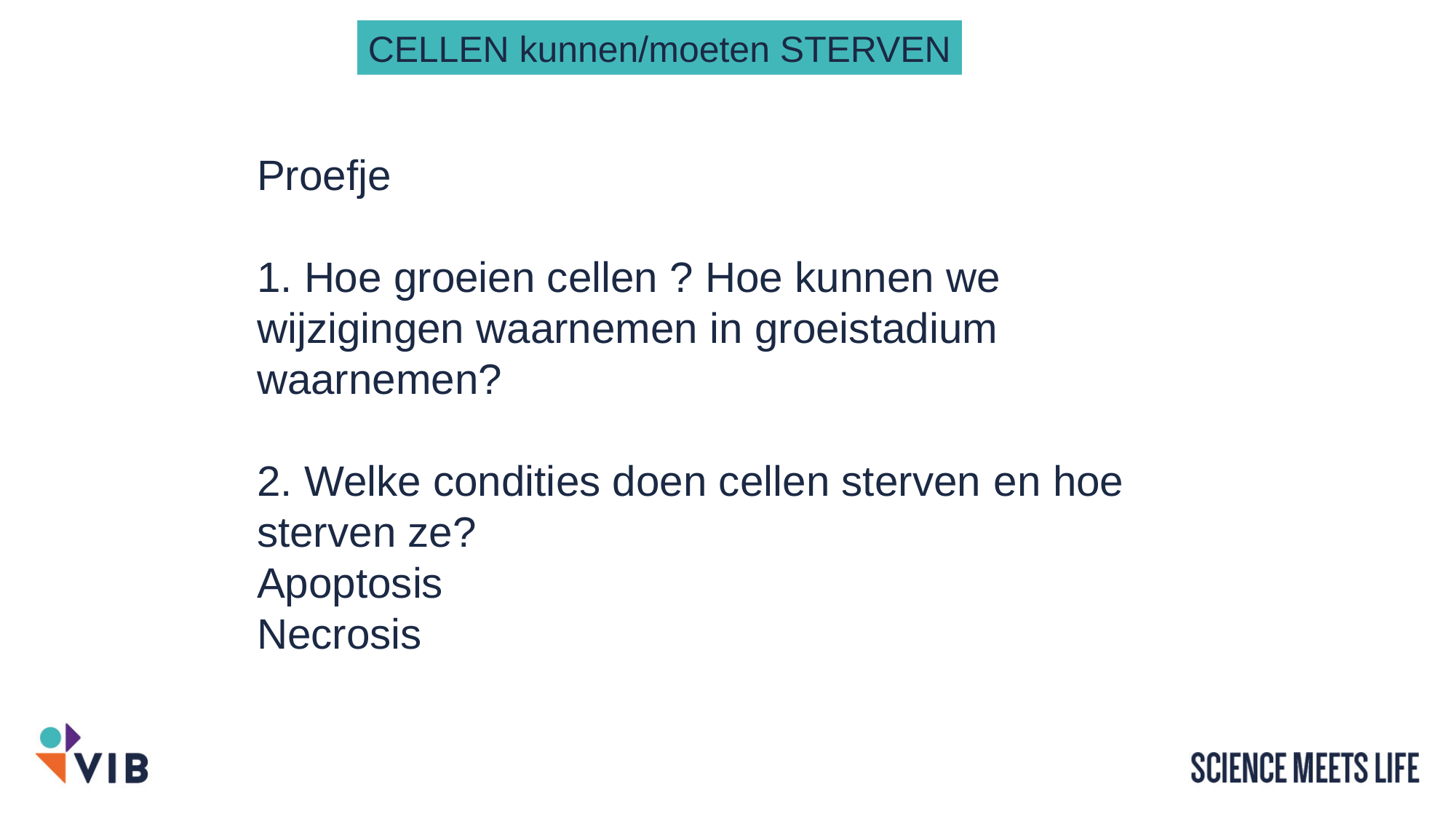

CELLEN kunnen/moeten STERVEN
Proefje

1. Hoe groeien cellen ? Hoe kunnen we wijzigingen waarnemen in groeistadium waarnemen?

2. Welke condities doen cellen sterven en hoe sterven ze?
Apoptosis
Necrosis